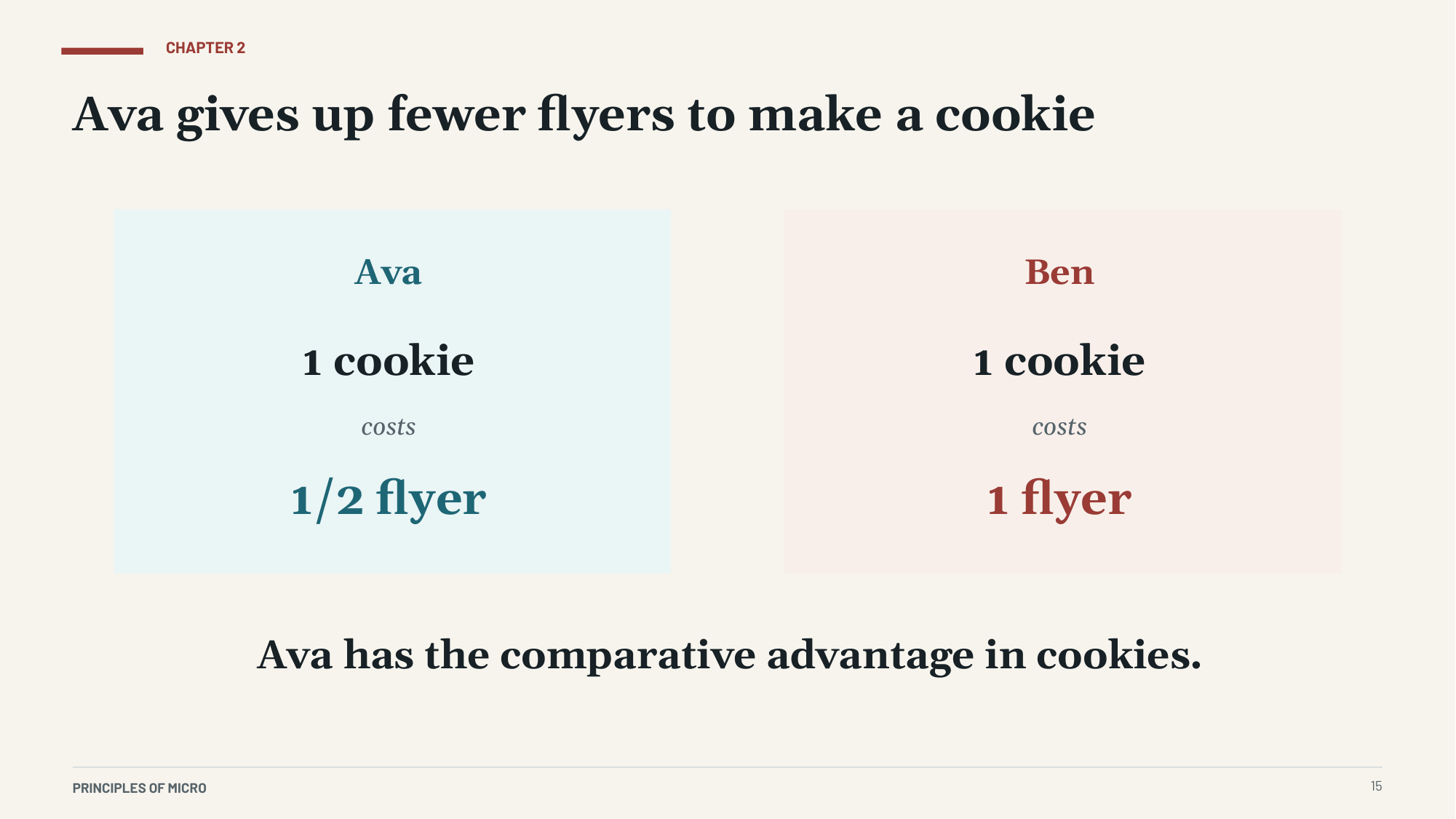

CHAPTER 2

Ava gives up fewer flyers to make a cookie

Ava
Ben
1 cookie
1 cookie
costs
costs
1/2 flyer
1 flyer
Ava has the comparative advantage in cookies.

15
PRINCIPLES OF MICRO